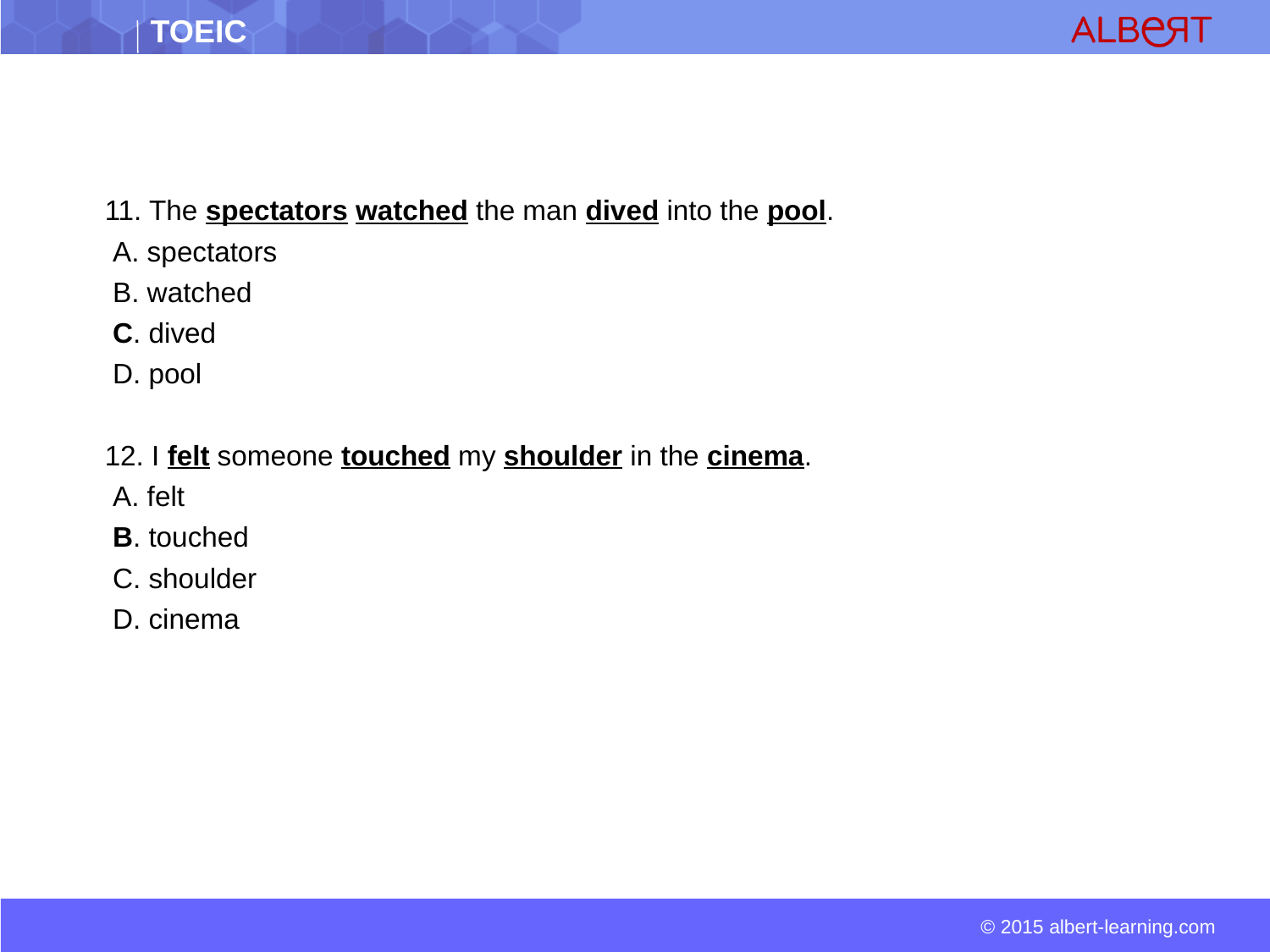

11. The spectators watched the man dived into the pool.
  A. spectators
  B. watched
  C. dived
  D. pool

 12. I felt someone touched my shoulder in the cinema.
  A. felt
  B. touched
  C. shoulder
  D. cinema